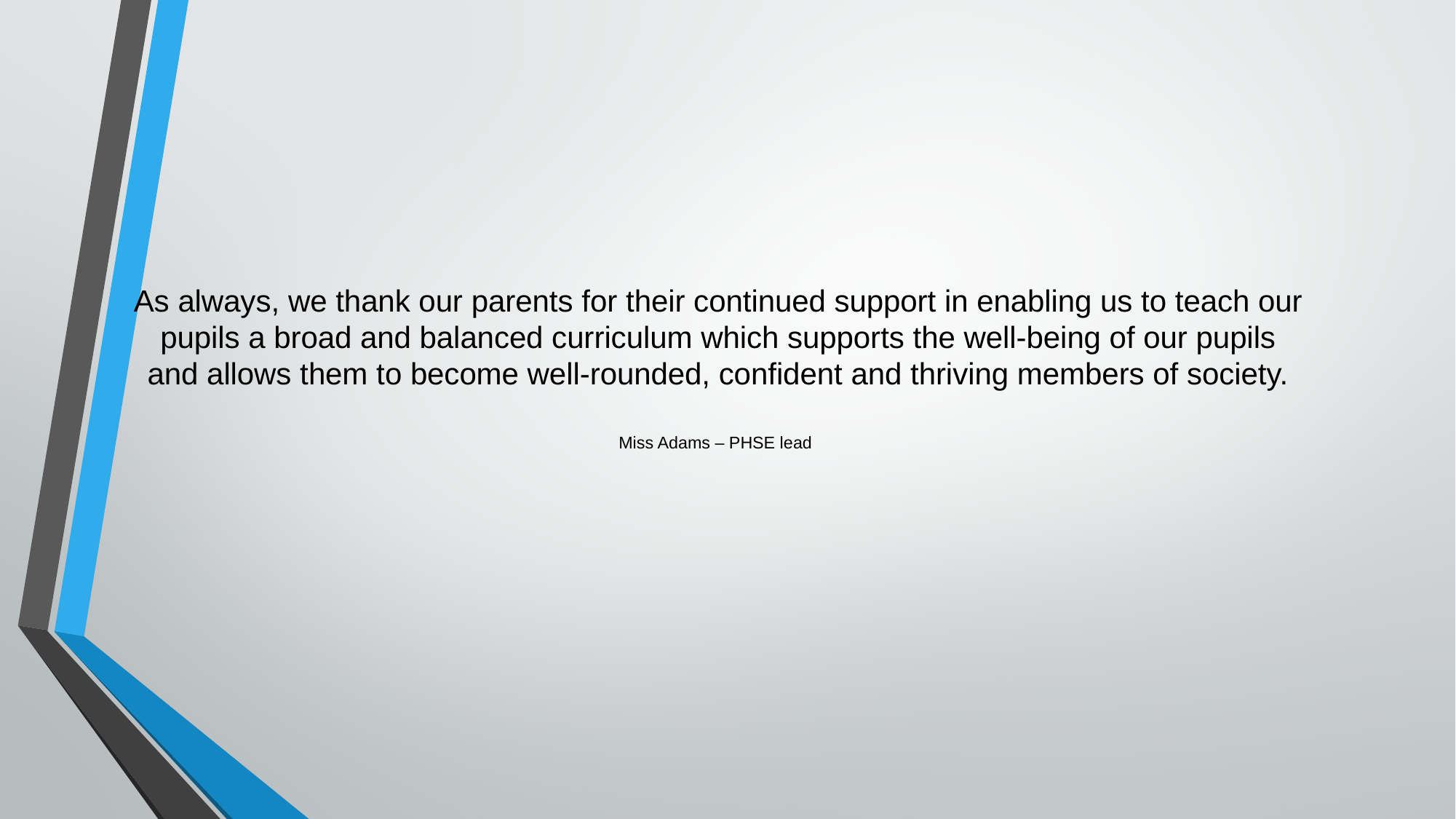

# As always, we thank our parents for their continued support in enabling us to teach our pupils a broad and balanced curriculum which supports the well-being of our pupils and allows them to become well-rounded, confident and thriving members of society. Miss Adams – PHSE lead